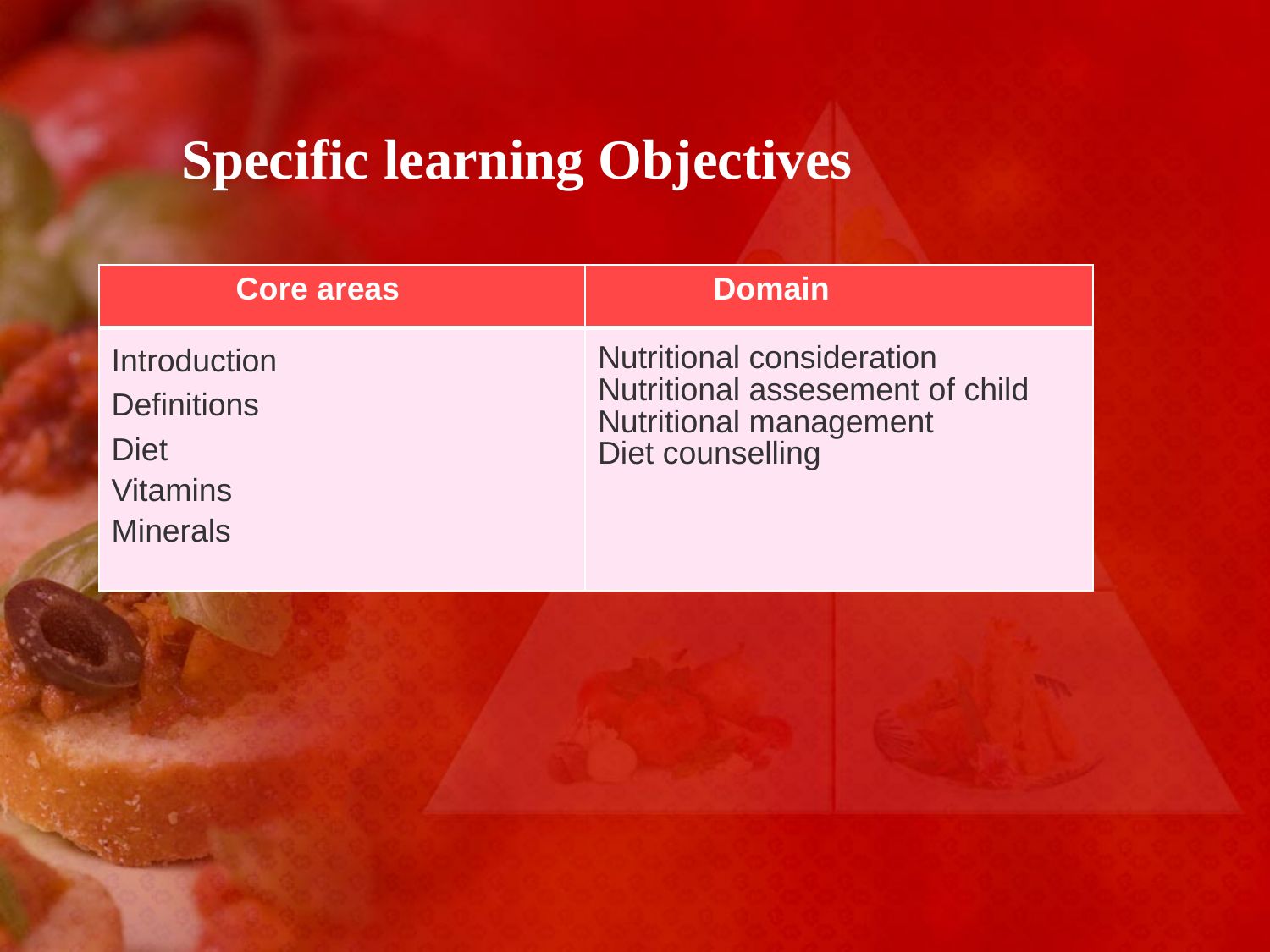

# Specific learning Objectives
| Core areas | Domain |
| --- | --- |
| Introduction Definitions Diet Vitamins Minerals | Nutritional consideration Nutritional assesement of child Nutritional management Diet counselling |